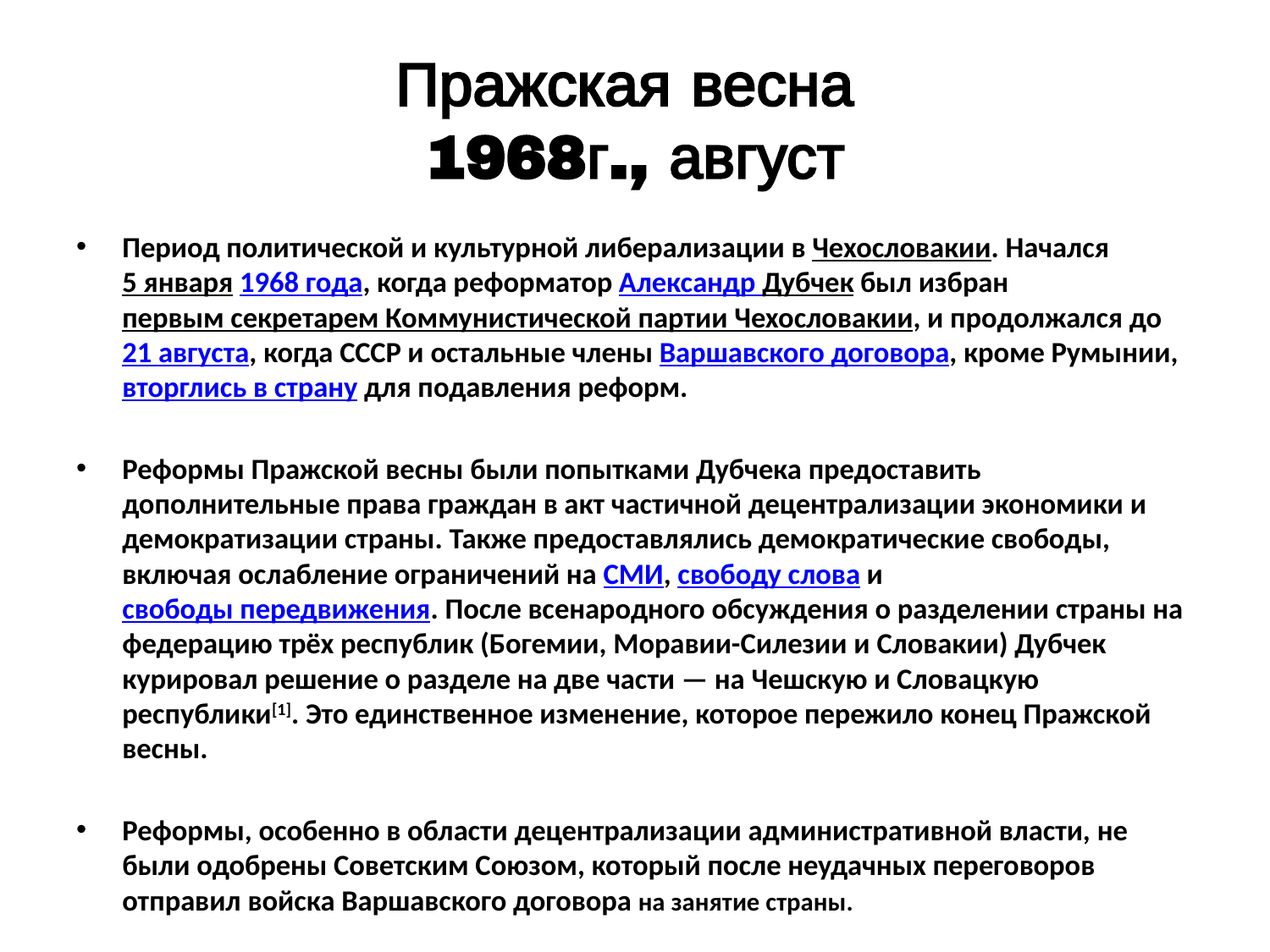

# Пражская весна 1968г., август
Период политической и культурной либерализации в Чехословакии. Начался 5 января 1968 года, когда реформатор Александр Дубчек был избран первым секретарем Коммунистической партии Чехословакии, и продолжался до 21 августа, когда СССР и остальные члены Варшавского договора, кроме Румынии, вторглись в страну для подавления реформ.

Реформы Пражской весны были попытками Дубчека предоставить дополнительные права граждан в акт частичной децентрализации экономики и демократизации страны. Также предоставлялись демократические свободы, включая ослабление ограничений на СМИ, свободу слова и свободы передвижения. После всенародного обсуждения о разделении страны на федерацию трёх республик (Богемии, Моравии-Силезии и Словакии) Дубчек курировал решение о разделе на две части — на Чешскую и Словацкую республики[1]. Это единственное изменение, которое пережило конец Пражской весны.

Реформы, особенно в области децентрализации административной власти, не были одобрены Советским Союзом, который после неудачных переговоров отправил войска Варшавского договора на занятие страны.